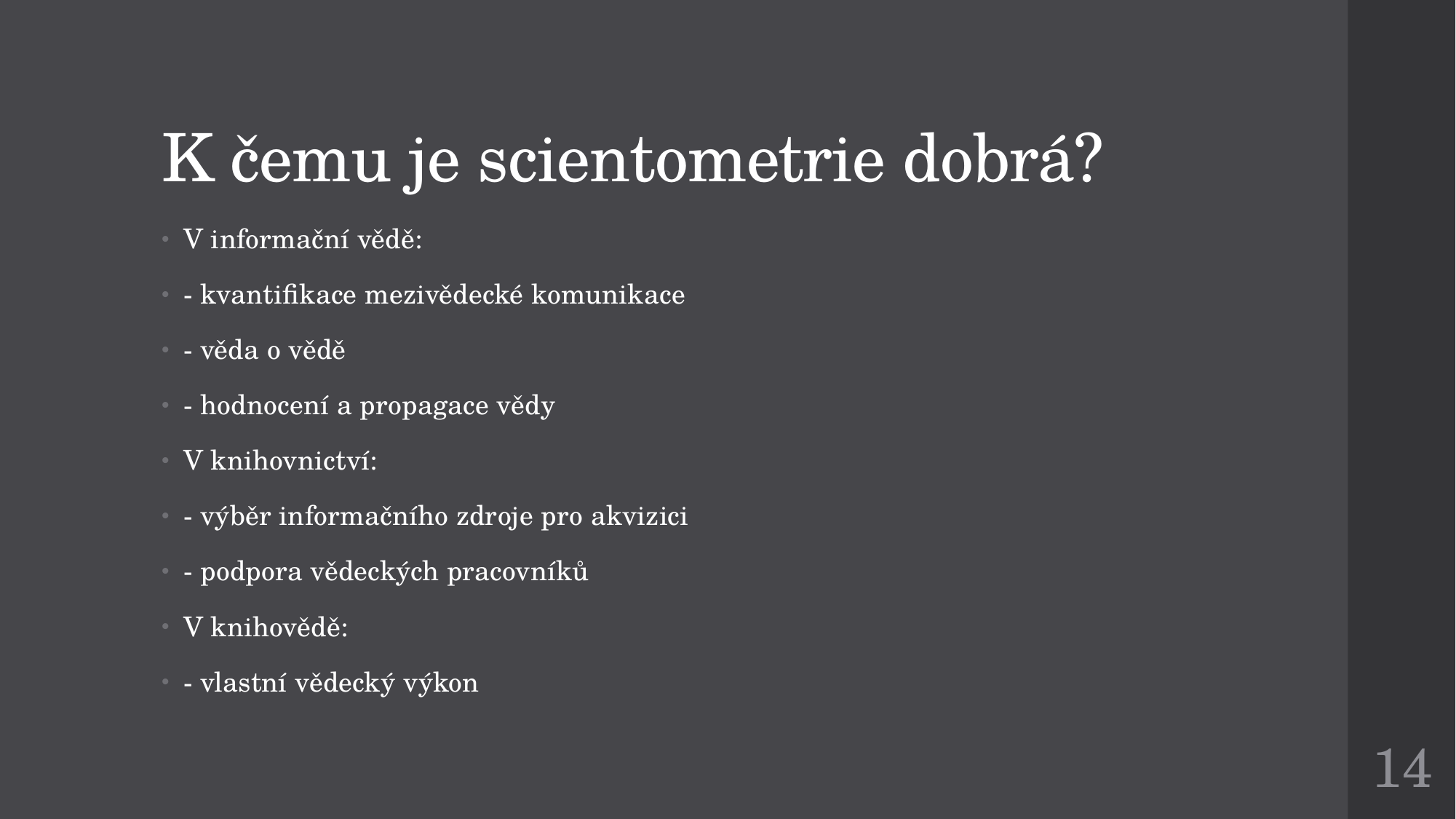

# K čemu je scientometrie dobrá?
V informační vědě:
- kvantifikace mezivědecké komunikace
- věda o vědě
- hodnocení a propagace vědy
V knihovnictví:
- výběr informačního zdroje pro akvizici
- podpora vědeckých pracovníků
V knihovědě:
- vlastní vědecký výkon
14